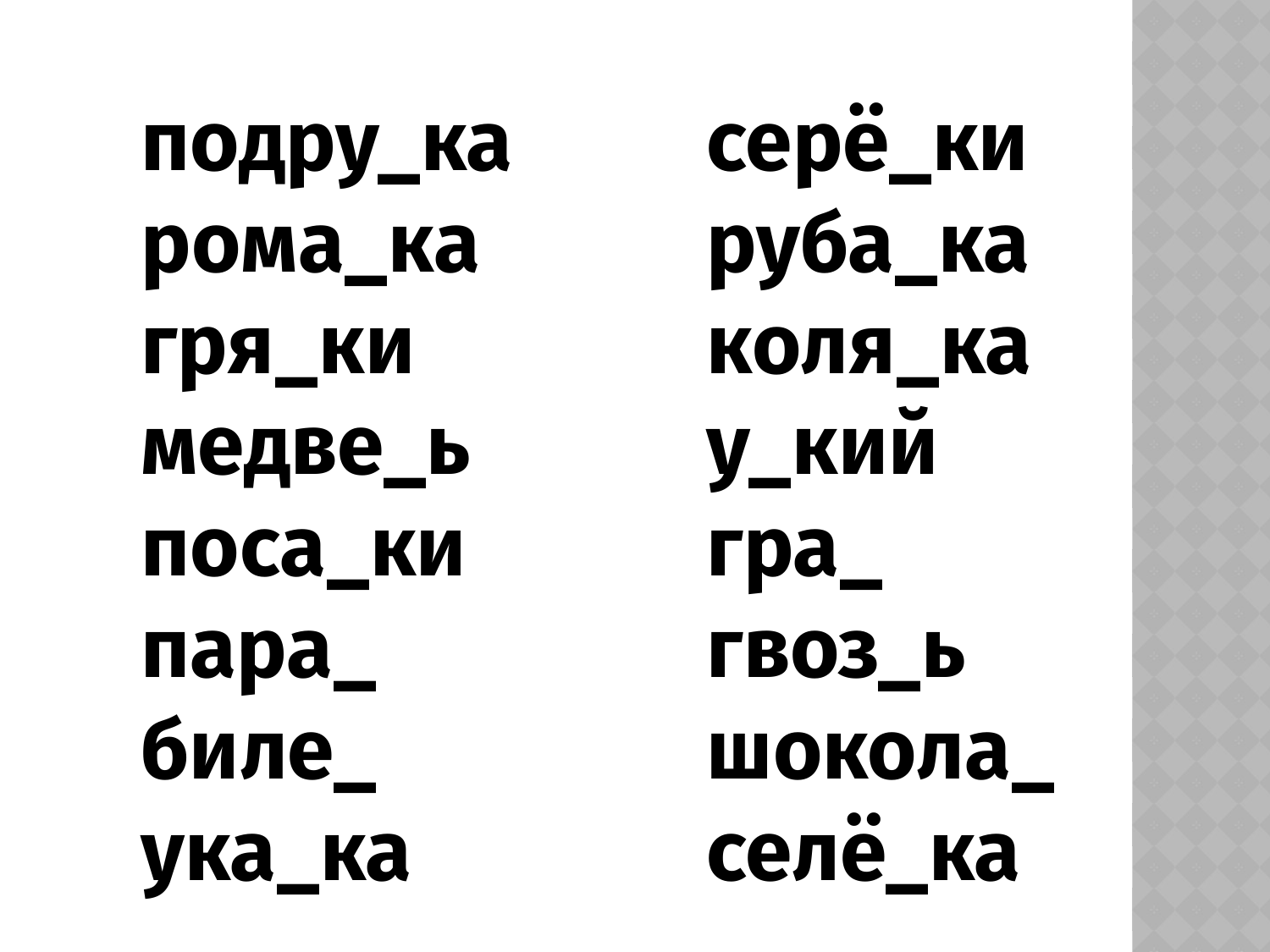

подру_ка
рома_ка
гря_ки
медве_ь
поса_ки
пара_
биле_
ука_ка

серё_ки
руба_ка
коля_ка
у_кий
гра_
гвоз_ь
шокола_
селё_ка